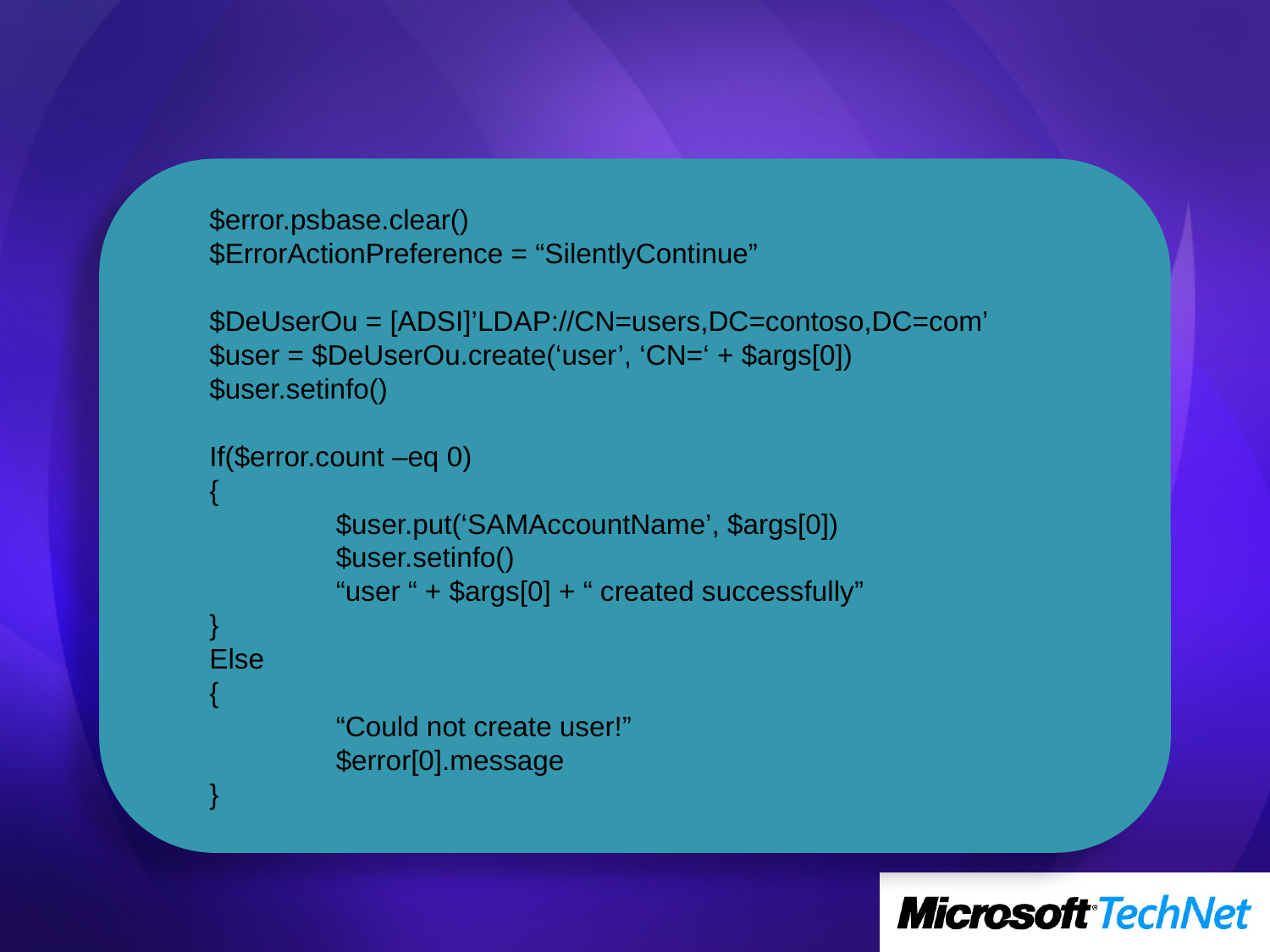

$error.psbase.clear()
$ErrorActionPreference = “SilentlyContinue”

$DeUserOu = [ADSI]’LDAP://CN=users,DC=contoso,DC=com’
$user = $DeUserOu.create(‘user’, ‘CN=‘ + $args[0])
$user.setinfo()

If($error.count –eq 0)
{
	$user.put(‘SAMAccountName’, $args[0])
	$user.setinfo()
	“user “ + $args[0] + “ created successfully”
}
Else
{
	“Could not create user!”
	$error[0].message
}